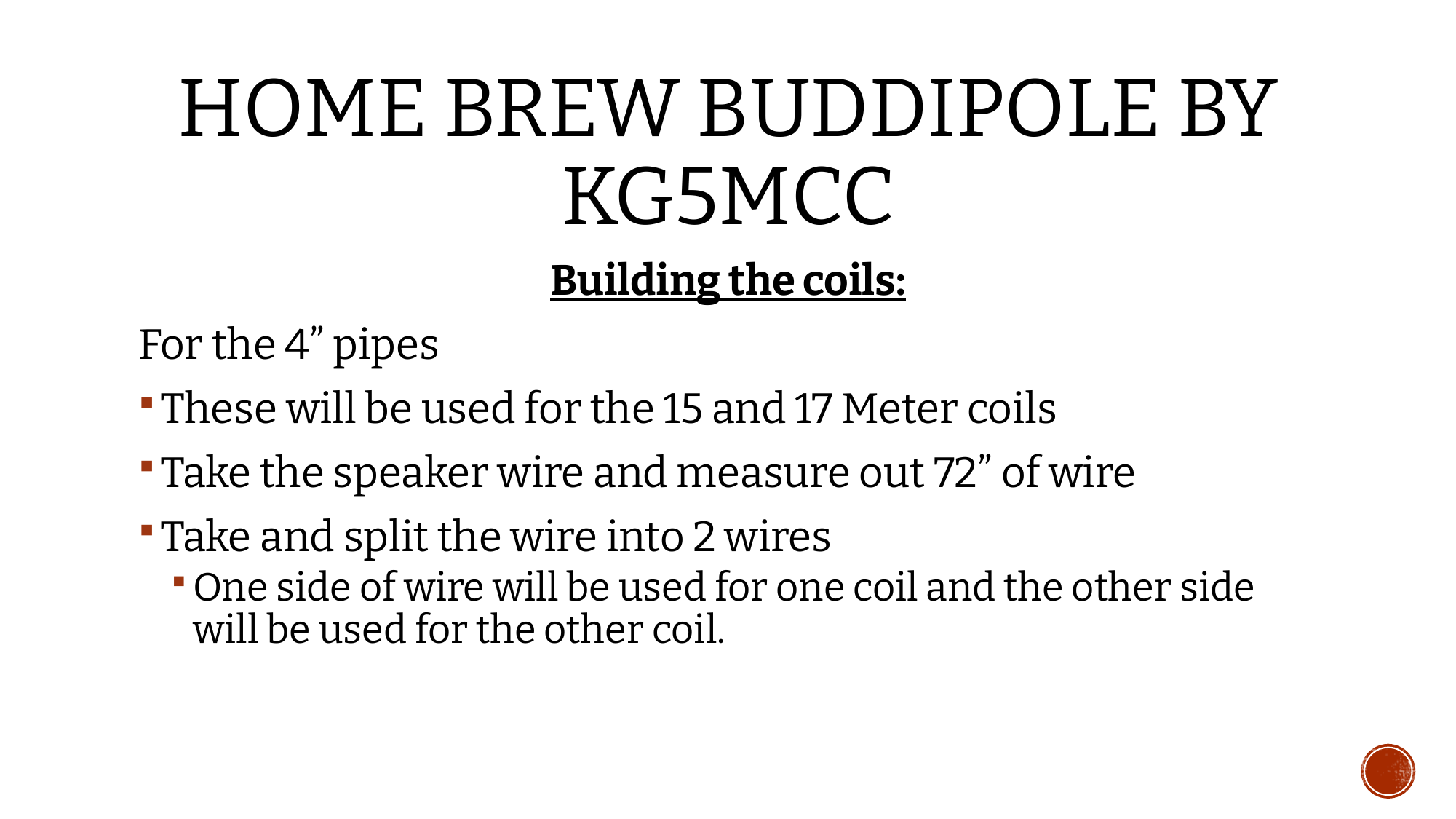

# Home brew Buddipole By KG5MCC
Building the coils:
For the 4” pipes
These will be used for the 15 and 17 Meter coils
Take the speaker wire and measure out 72” of wire
Take and split the wire into 2 wires
One side of wire will be used for one coil and the other side will be used for the other coil.